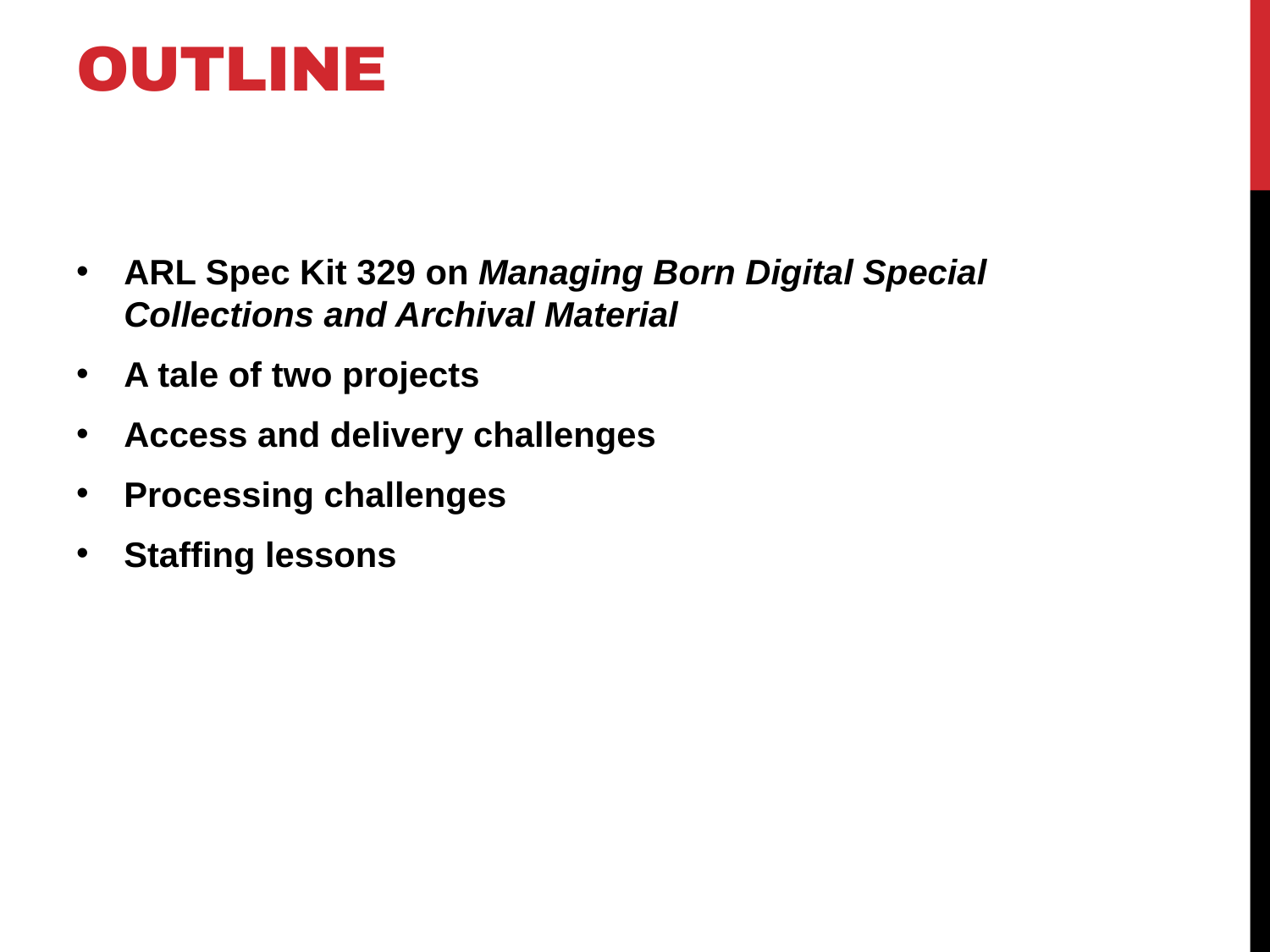

# Outline
ARL Spec Kit 329 on Managing Born Digital Special Collections and Archival Material
A tale of two projects
Access and delivery challenges
Processing challenges
Staffing lessons